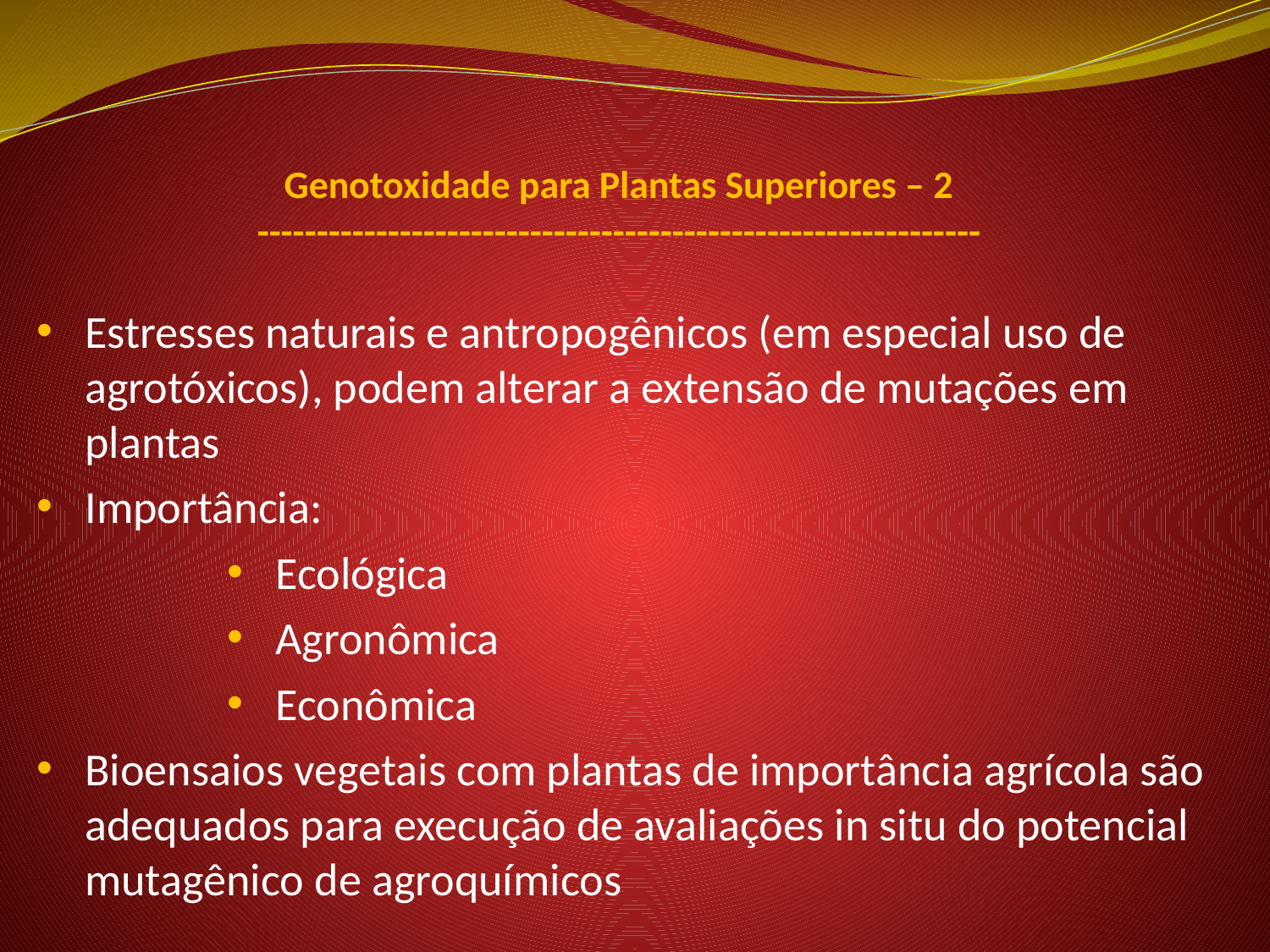

# Genotoxidade para Plantas Superiores – 2 -------------------------------------------------------------

Estresses naturais e antropogênicos (em especial uso de agrotóxicos), podem alterar a extensão de mutações em plantas
Importância:
Ecológica
Agronômica
Econômica
Bioensaios vegetais com plantas de importância agrícola são adequados para execução de avaliações in situ do potencial mutagênico de agroquímicos